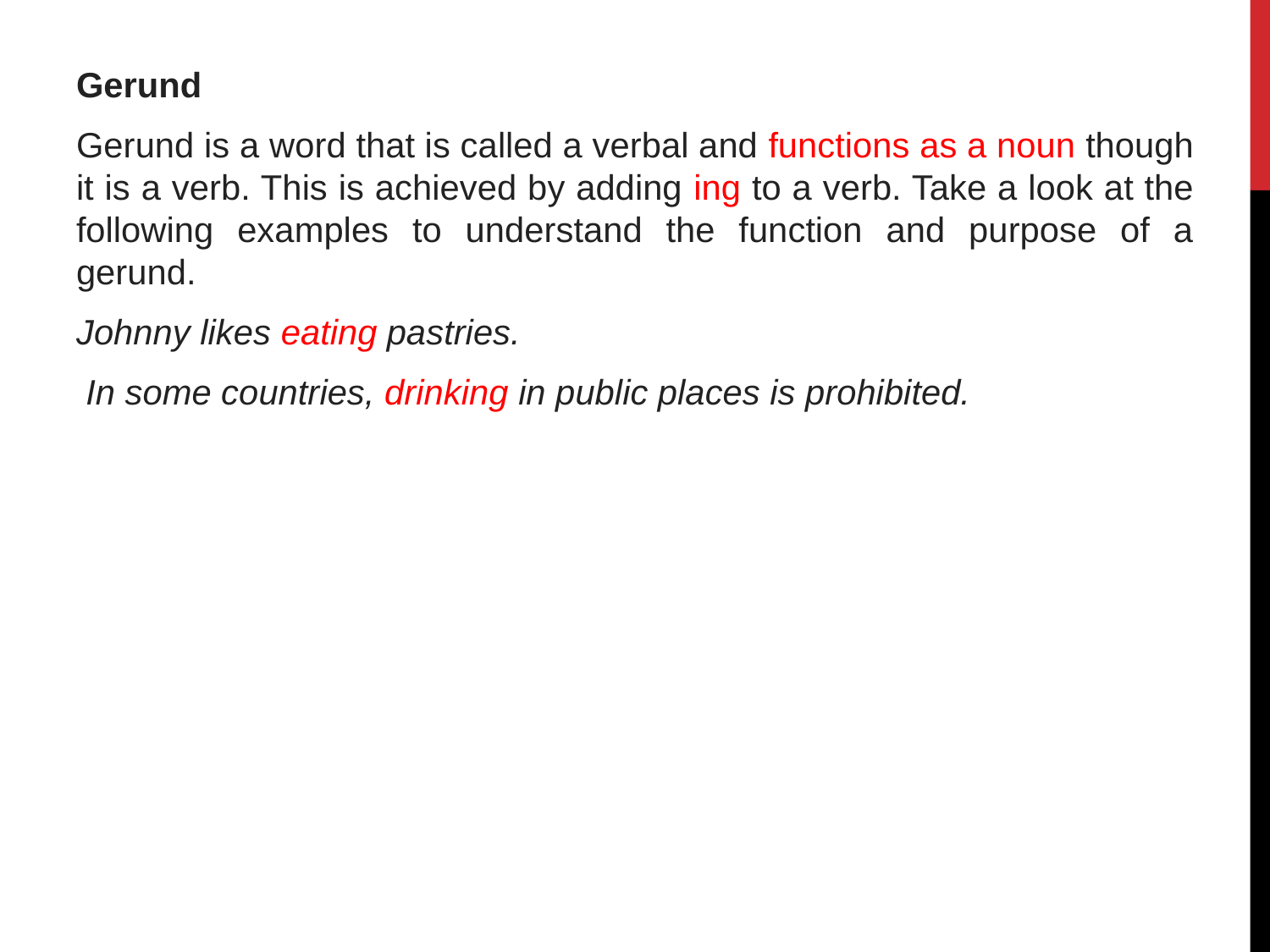

Gerund
Gerund is a word that is called a verbal and functions as a noun though it is a verb. This is achieved by adding ing to a verb. Take a look at the following examples to understand the function and purpose of a gerund.
Johnny likes eating pastries.
 In some countries, drinking in public places is prohibited.